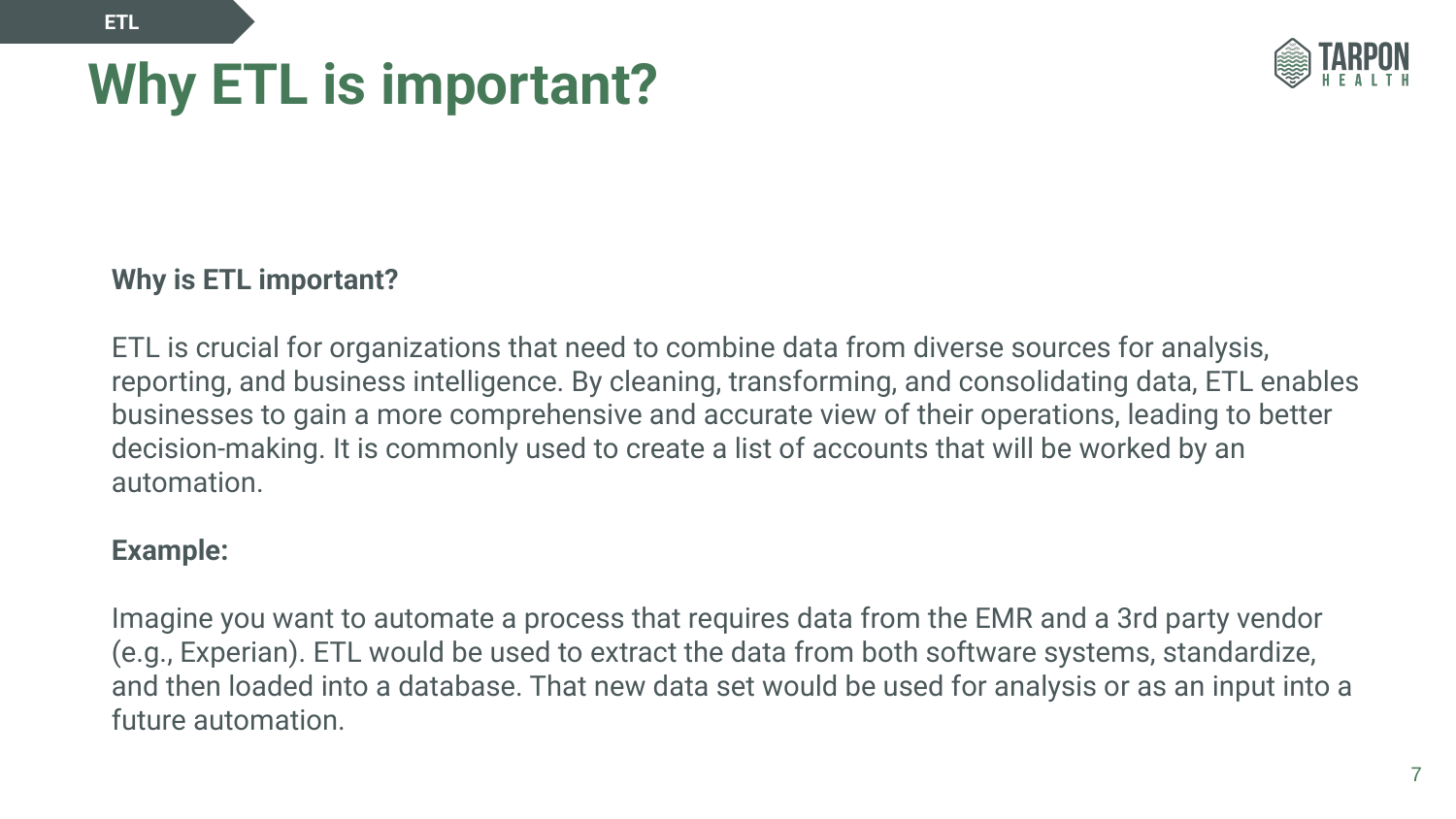

ETL
# Why ETL is important?

Why is ETL important?

ETL is crucial for organizations that need to combine data from diverse sources for analysis, reporting, and business intelligence. By cleaning, transforming, and consolidating data, ETL enables businesses to gain a more comprehensive and accurate view of their operations, leading to better decision-making. It is commonly used to create a list of accounts that will be worked by an automation.

Example:

Imagine you want to automate a process that requires data from the EMR and a 3rd party vendor (e.g., Experian). ETL would be used to extract the data from both software systems, standardize, and then loaded into a database. That new data set would be used for analysis or as an input into a future automation.

7